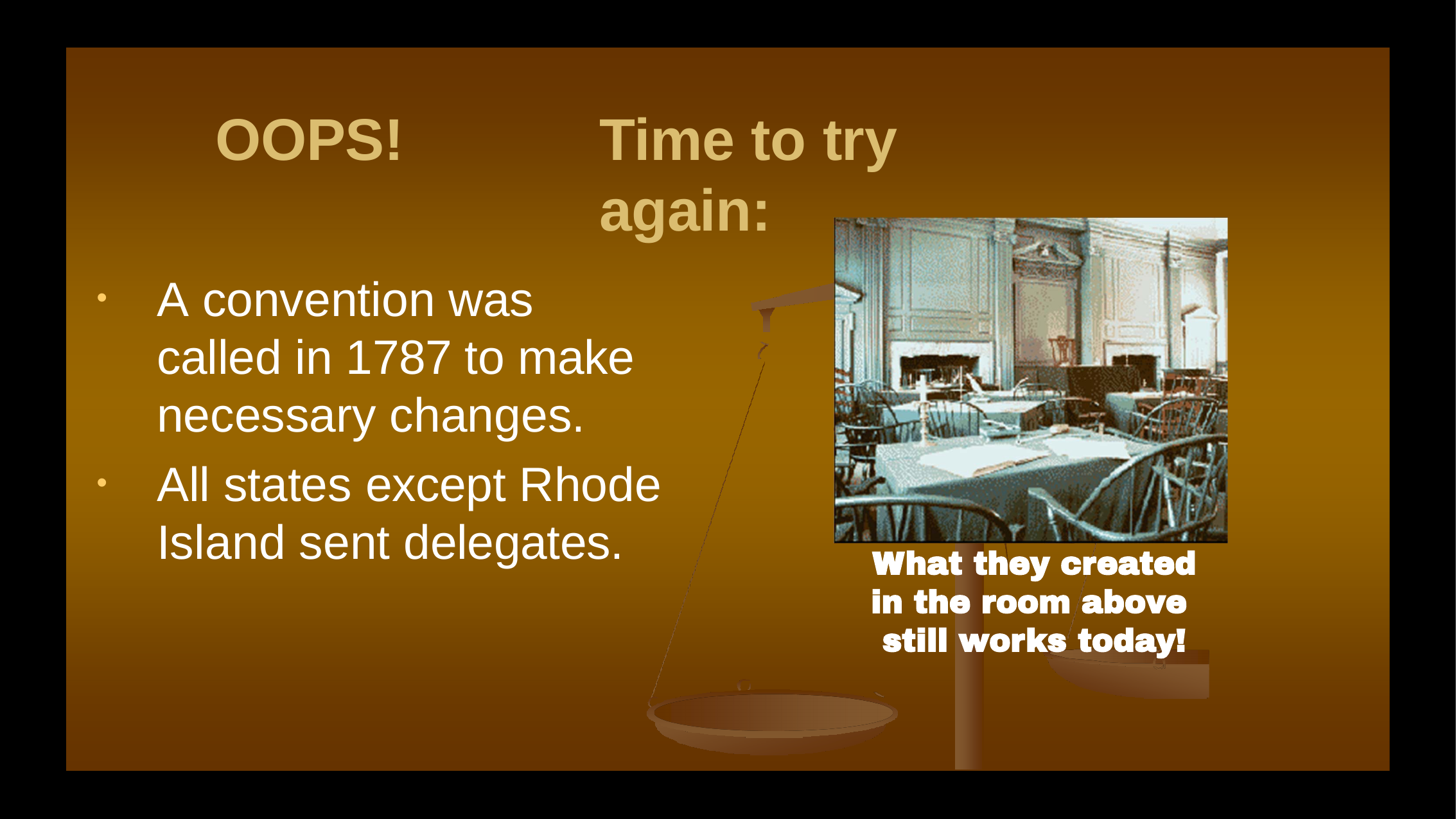

# OOPS!
Time to try again:

A convention was called in 1787 to make necessary changes.

All states except Rhode Island sent delegates.

What they created in the room above  still works today!